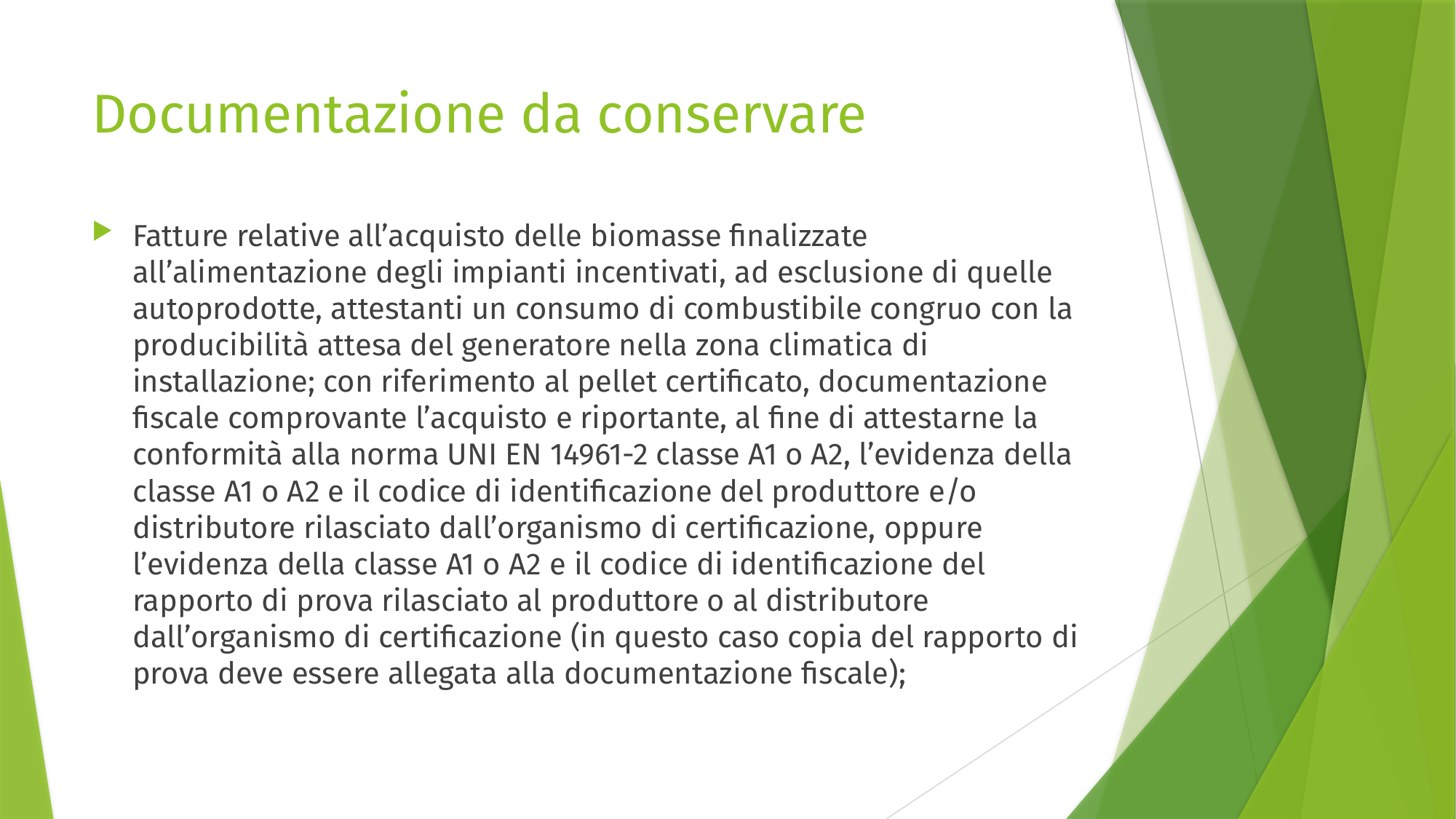

# Documentazione da conservare
Fatture relative all’acquisto delle biomasse finalizzate all’alimentazione degli impianti incentivati, ad esclusione di quelle autoprodotte, attestanti un consumo di combustibile congruo con la producibilità attesa del generatore nella zona climatica di installazione; con riferimento al pellet certificato, documentazione fiscale comprovante l’acquisto e riportante, al fine di attestarne la conformità alla norma UNI EN 14961-2 classe A1 o A2, l’evidenza della classe A1 o A2 e il codice di identificazione del produttore e/o distributore rilasciato dall’organismo di certificazione, oppure l’evidenza della classe A1 o A2 e il codice di identificazione del rapporto di prova rilasciato al produttore o al distributore dall’organismo di certificazione (in questo caso copia del rapporto di prova deve essere allegata alla documentazione fiscale);